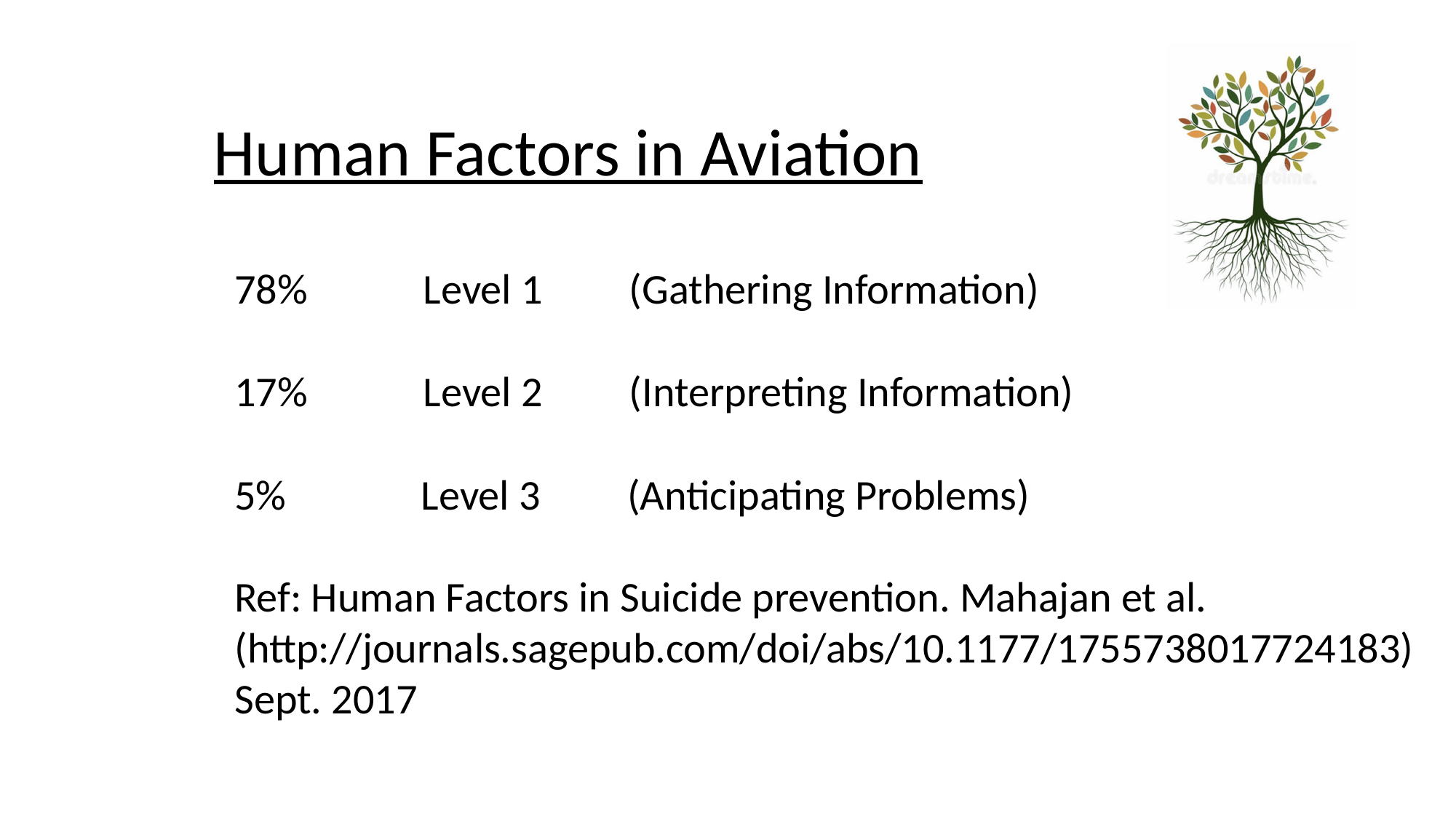

# Human Factors in Aviation
78%            Level 1         (Gathering Information)
17%            Level 2         (Interpreting Information)
5%              Level 3         (Anticipating Problems)

Ref: Human Factors in Suicide prevention. Mahajan et al. (http://journals.sagepub.com/doi/abs/10.1177/1755738017724183) Sept. 2017